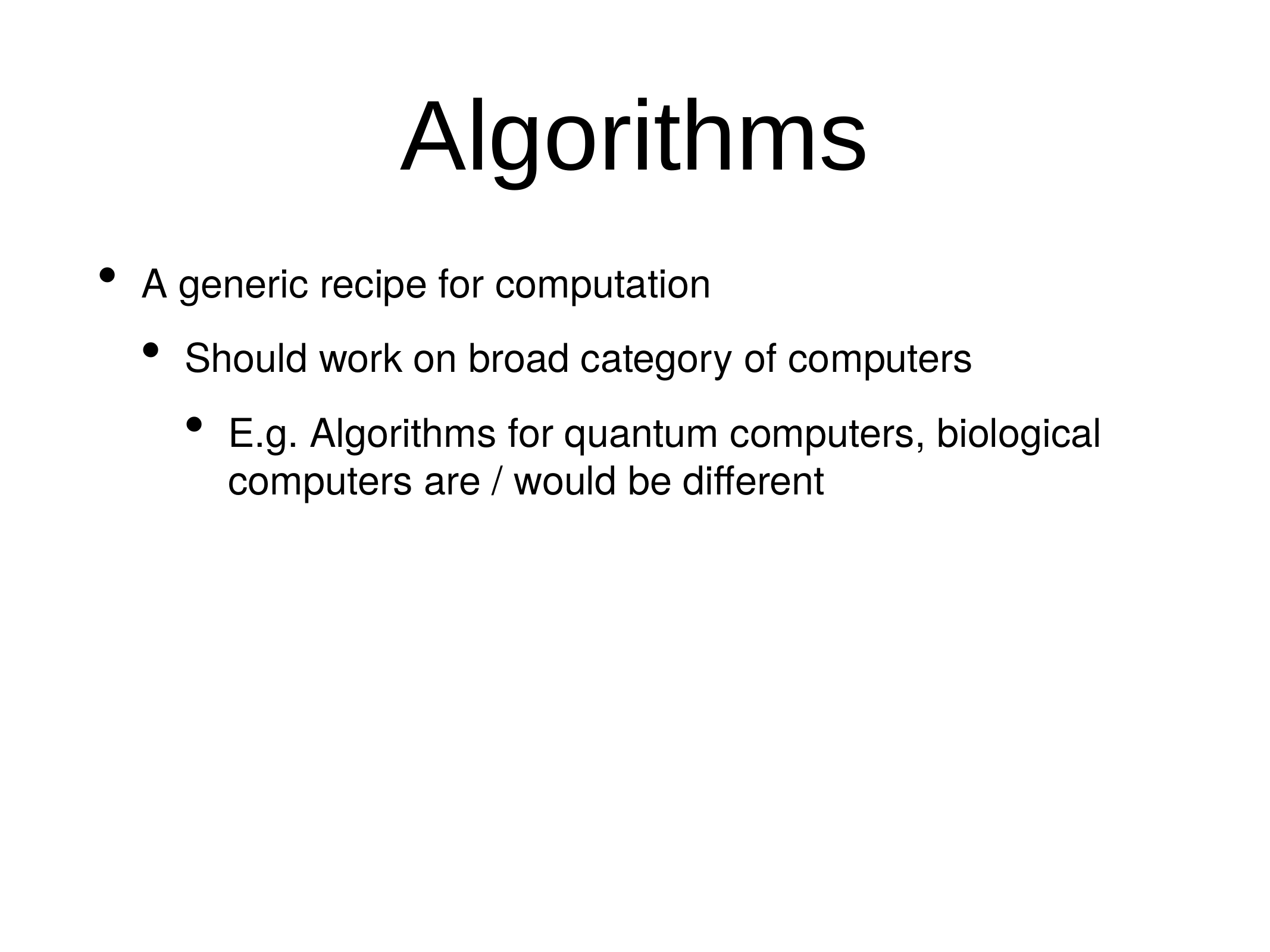

# Algorithms
A generic recipe for computation
Should work on broad category of computers
E.g. Algorithms for quantum computers, biological computers are / would be different